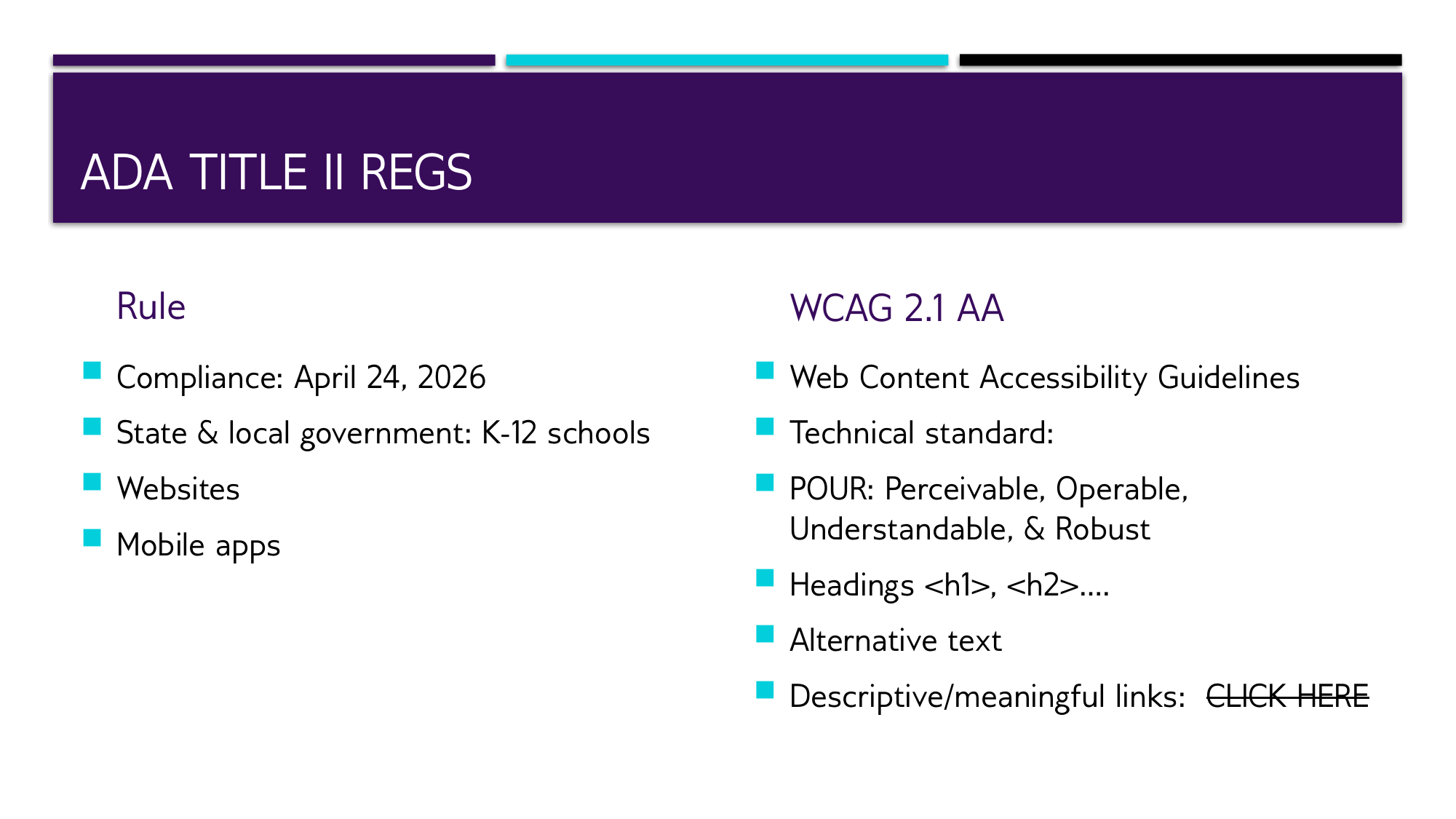

# ADA Title II Regs
Rule
WCAG 2.1 AA
Compliance: April 24, 2026
State & local government: K-12 schools
Websites
Mobile apps

Web Content Accessibility Guidelines
Technical standard:
POUR: Perceivable, Operable, Understandable, & Robust
Headings <h1>, <h2>….
Alternative text
Descriptive/meaningful links:  CLICK HERE